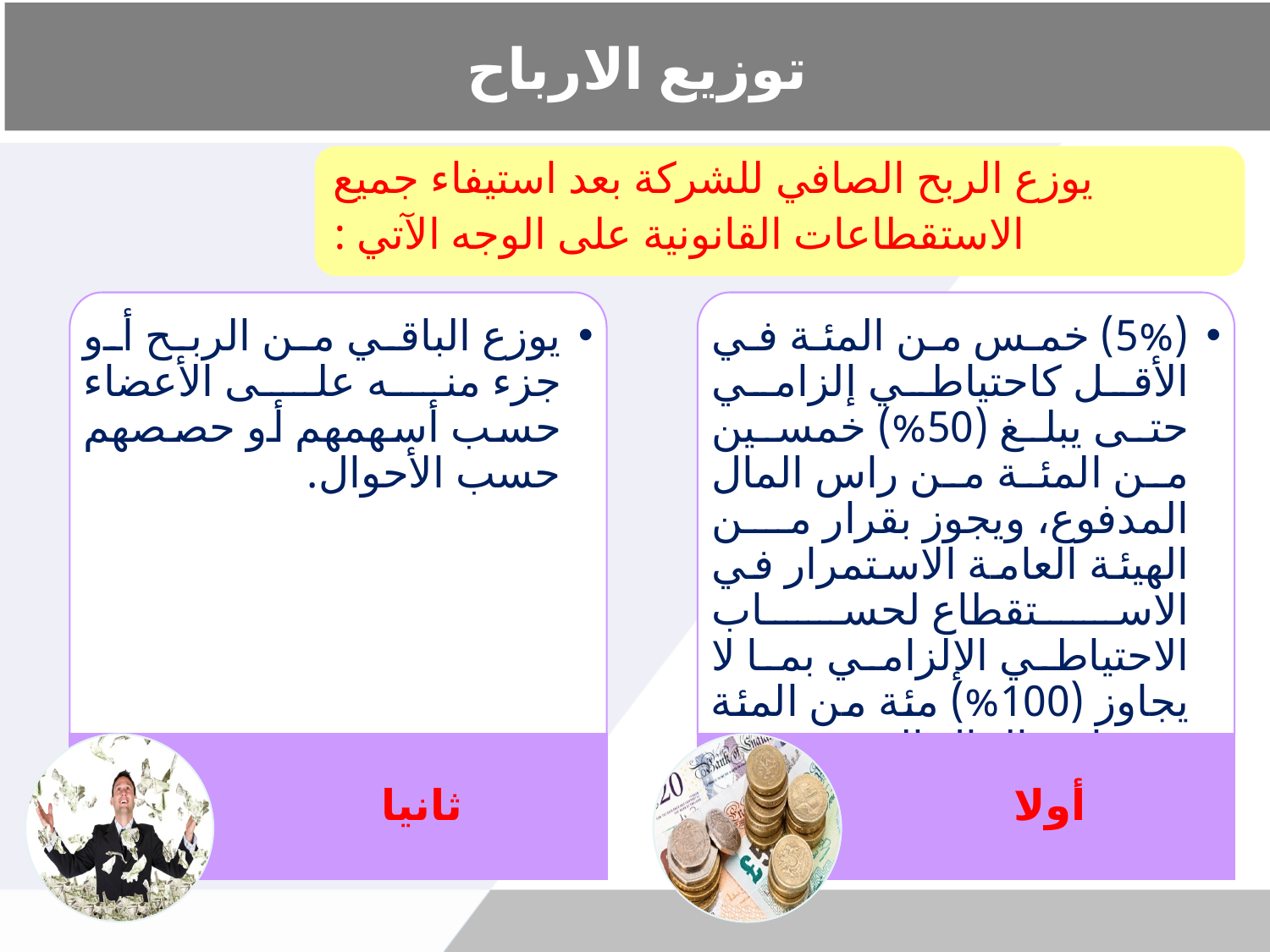

# توزيع الارباح

يوزع الباقي من الربح أو جزء منه على الأعضاء حسب أسهمهم أو حصصهم حسب الأحوال.
(5%) خمس من المئة في الأقل كاحتياطي إلزامي حتى يبلغ (50%) خمسين من المئة من راس المال المدفوع، ويجوز بقرار من الهيئة العامة الاستمرار في الاستقطاع لحساب الاحتياطي الإلزامي بما لا يجاوز (100%) مئة من المئة من راس المال المدفوع.

ثانيا

أولا